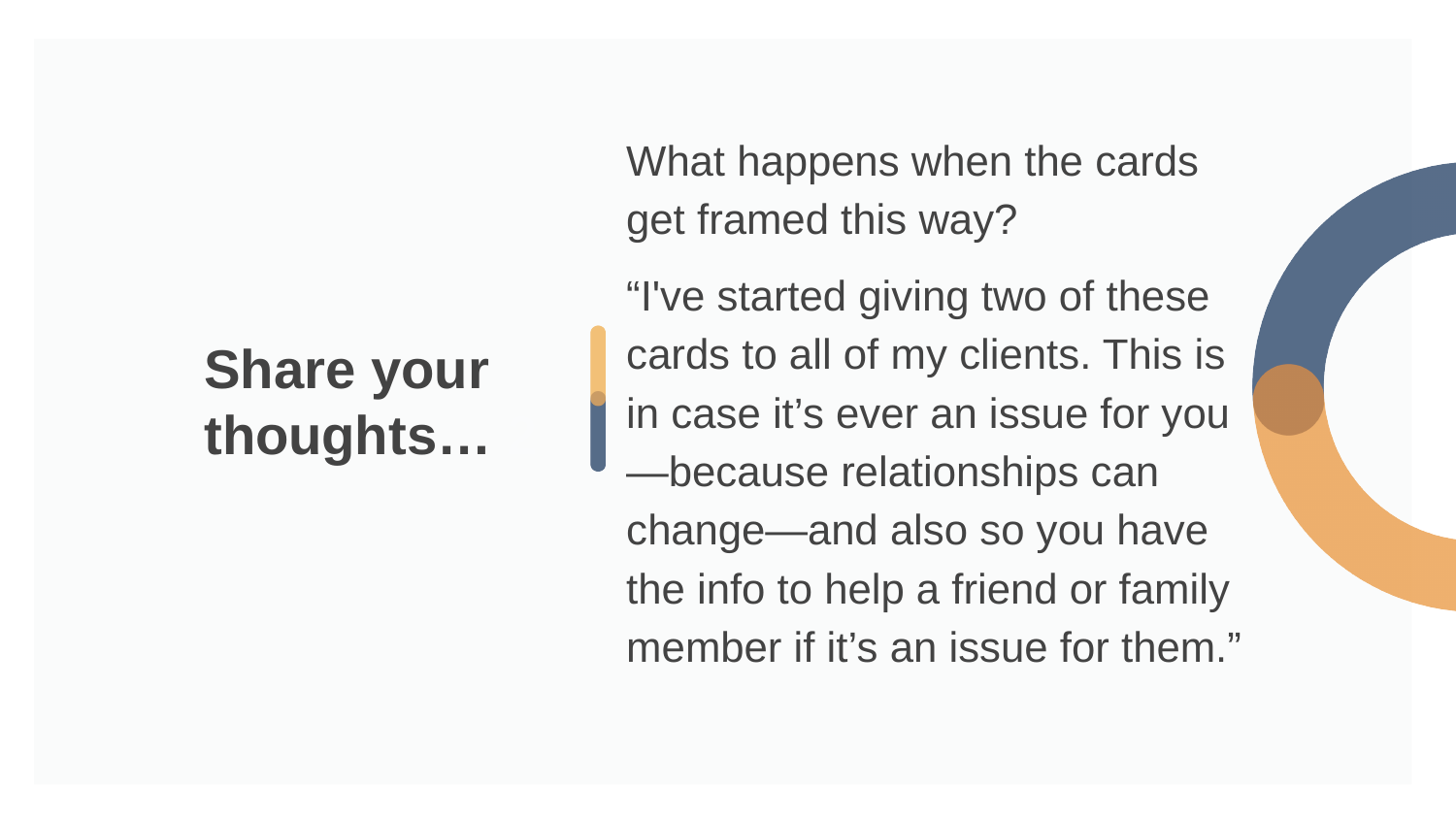

What happens when the cards get framed this way?
“I've started giving two of these cards to all of my clients. This is in case it’s ever an issue for you—because relationships can change—and also so you have the info to help a friend or family member if it’s an issue for them.”
# Share your thoughts… 2